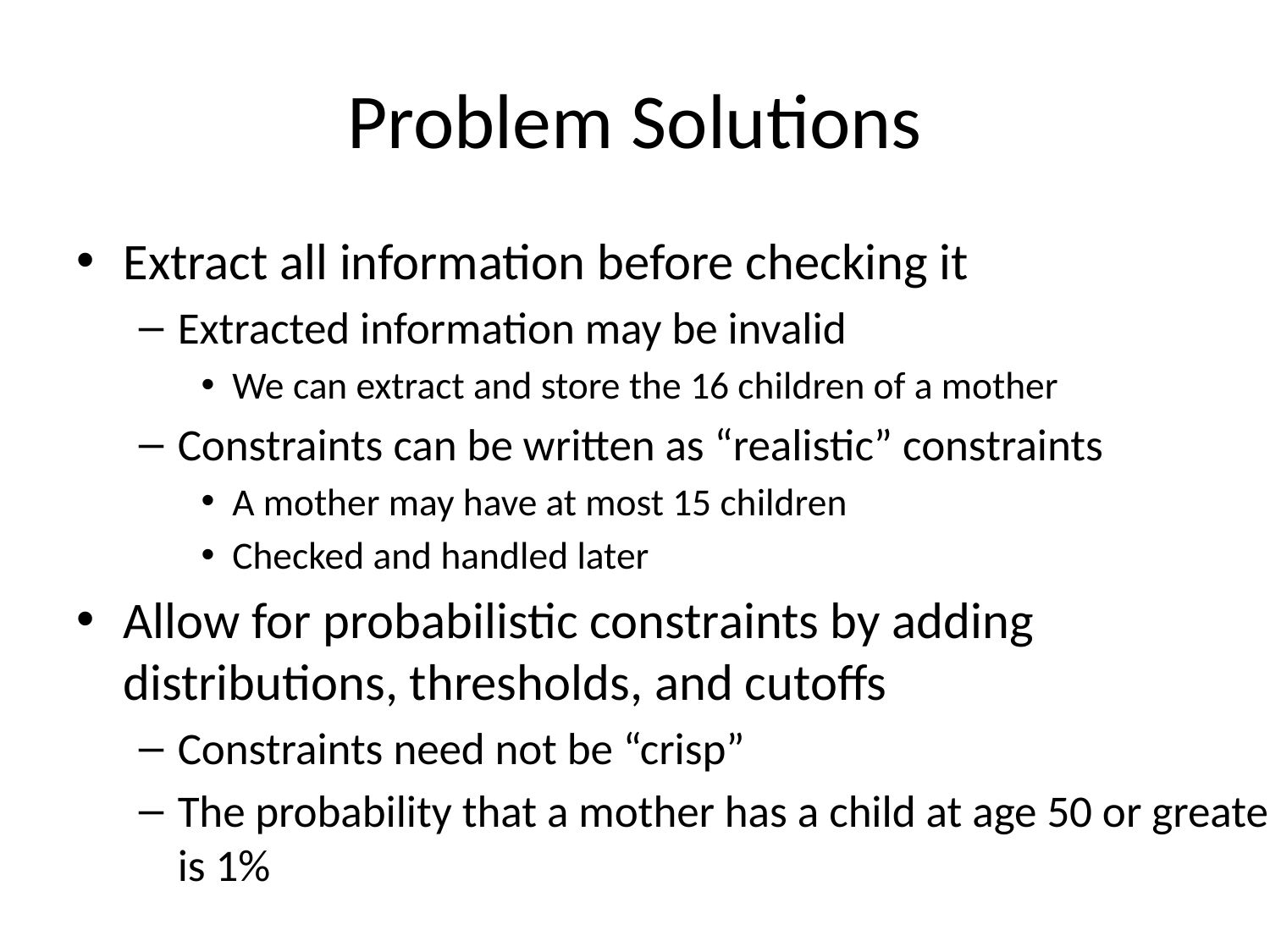

# Problem Solutions
Extract all information before checking it
Extracted information may be invalid
We can extract and store the 16 children of a mother
Constraints can be written as “realistic” constraints
A mother may have at most 15 children
Checked and handled later
Allow for probabilistic constraints by adding distributions, thresholds, and cutoffs
Constraints need not be “crisp”
The probability that a mother has a child at age 50 or greater is 1%